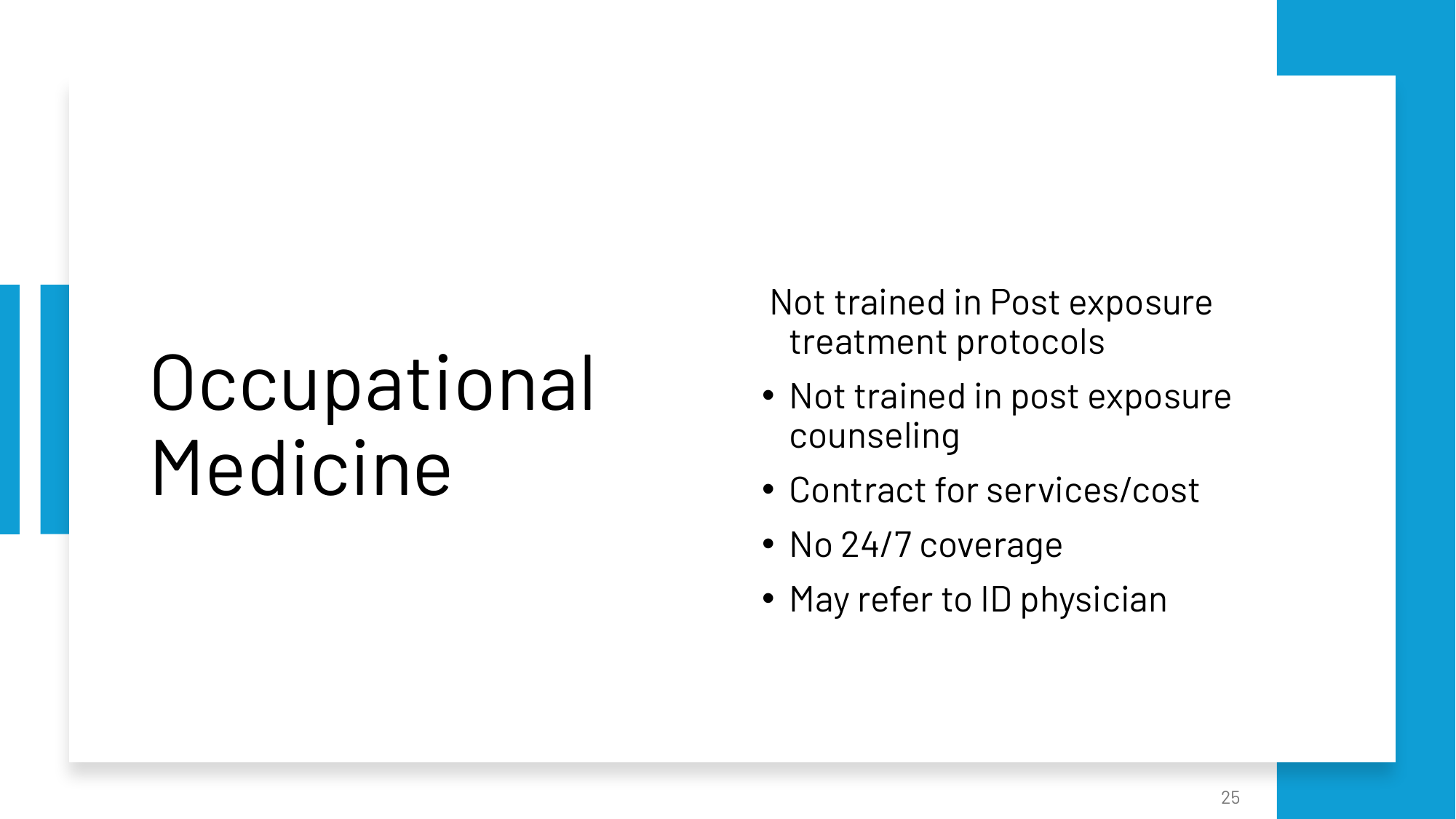

# Occupational Medicine

 Not trained in Post exposure treatment protocols
Not trained in post exposure counseling
Contract for services/cost
No 24/7 coverage
May refer to ID physician

25